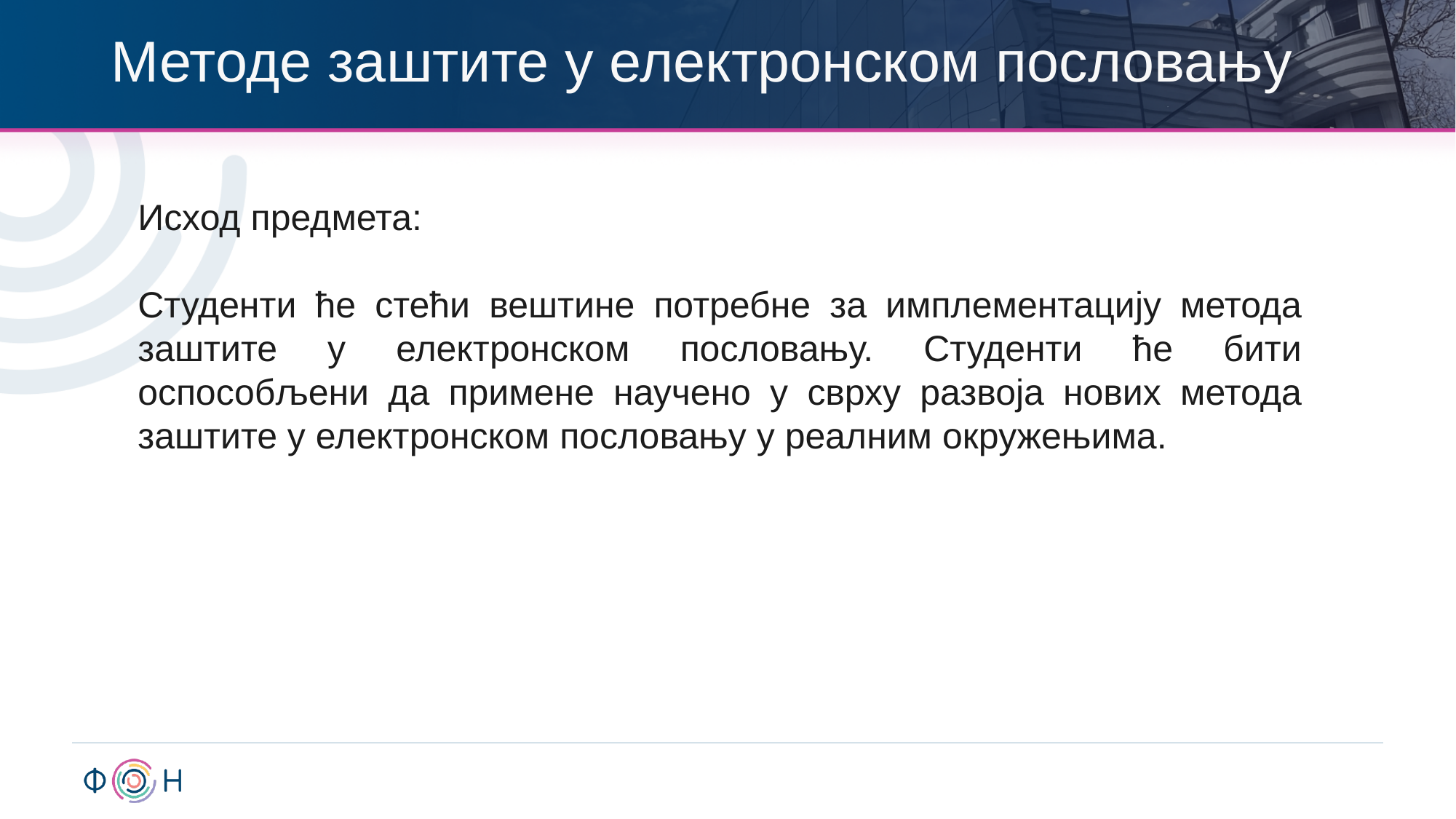

# Методе заштите у електронском пословању

Исход предмета:

Студенти ће стећи вештине потребне за имплементацију метода заштите у електронском пословању. Студенти ће бити оспособљени да примене научено у сврху развоја нових метода заштите у електронском пословању у реалним окружењима.